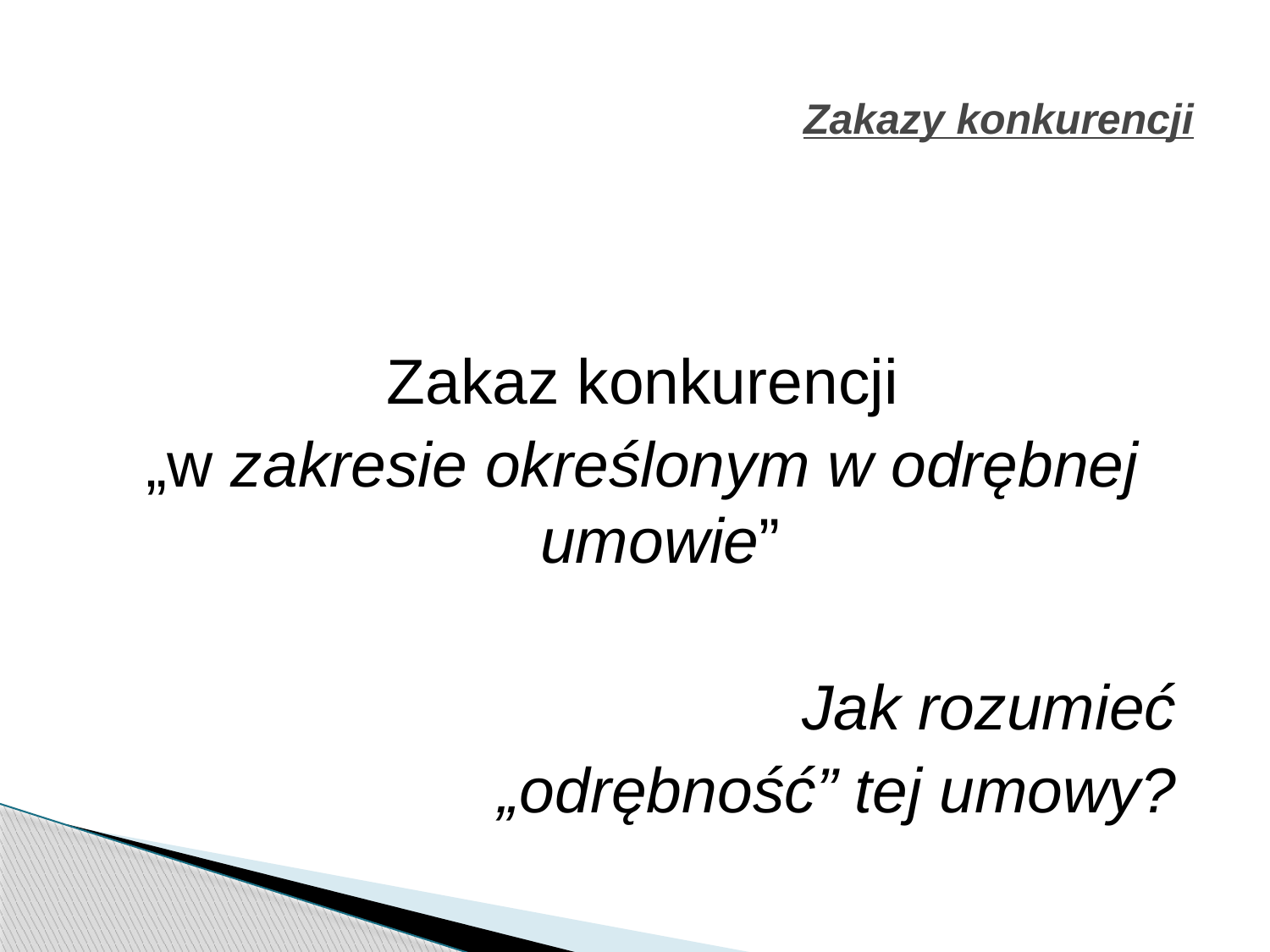

# Zakazy konkurencji

Zakaz konkurencji
„w zakresie określonym w odrębnej umowie”

Jak rozumieć
„odrębność” tej umowy?